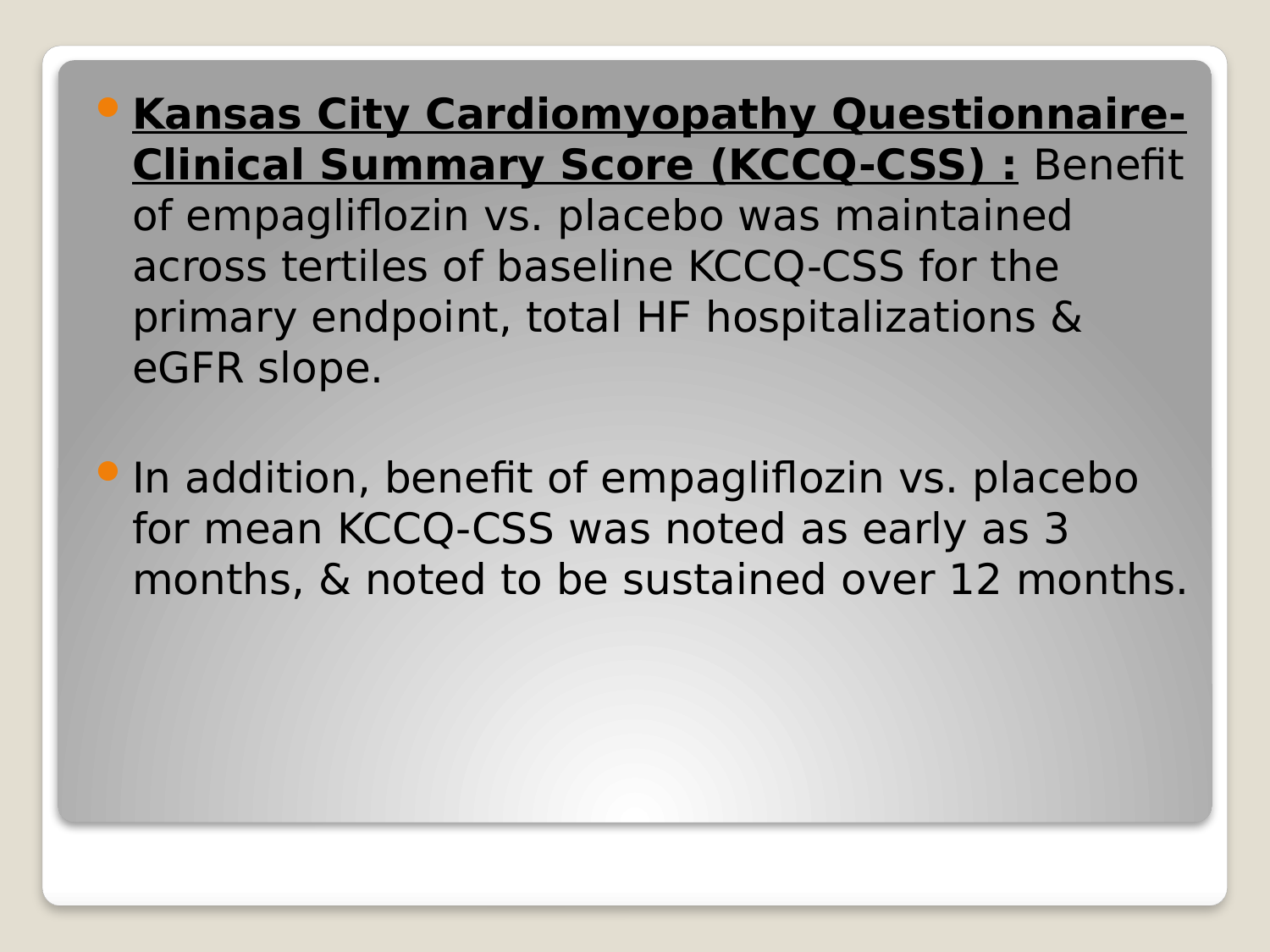

Kansas City Cardiomyopathy Questionnaire-Clinical Summary Score (KCCQ-CSS) : Benefit of empagliflozin vs. placebo was maintained across tertiles of baseline KCCQ-CSS for the primary endpoint, total HF hospitalizations & eGFR slope.

In addition, benefit of empagliflozin vs. placebo for mean KCCQ-CSS was noted as early as 3 months, & noted to be sustained over 12 months.

#